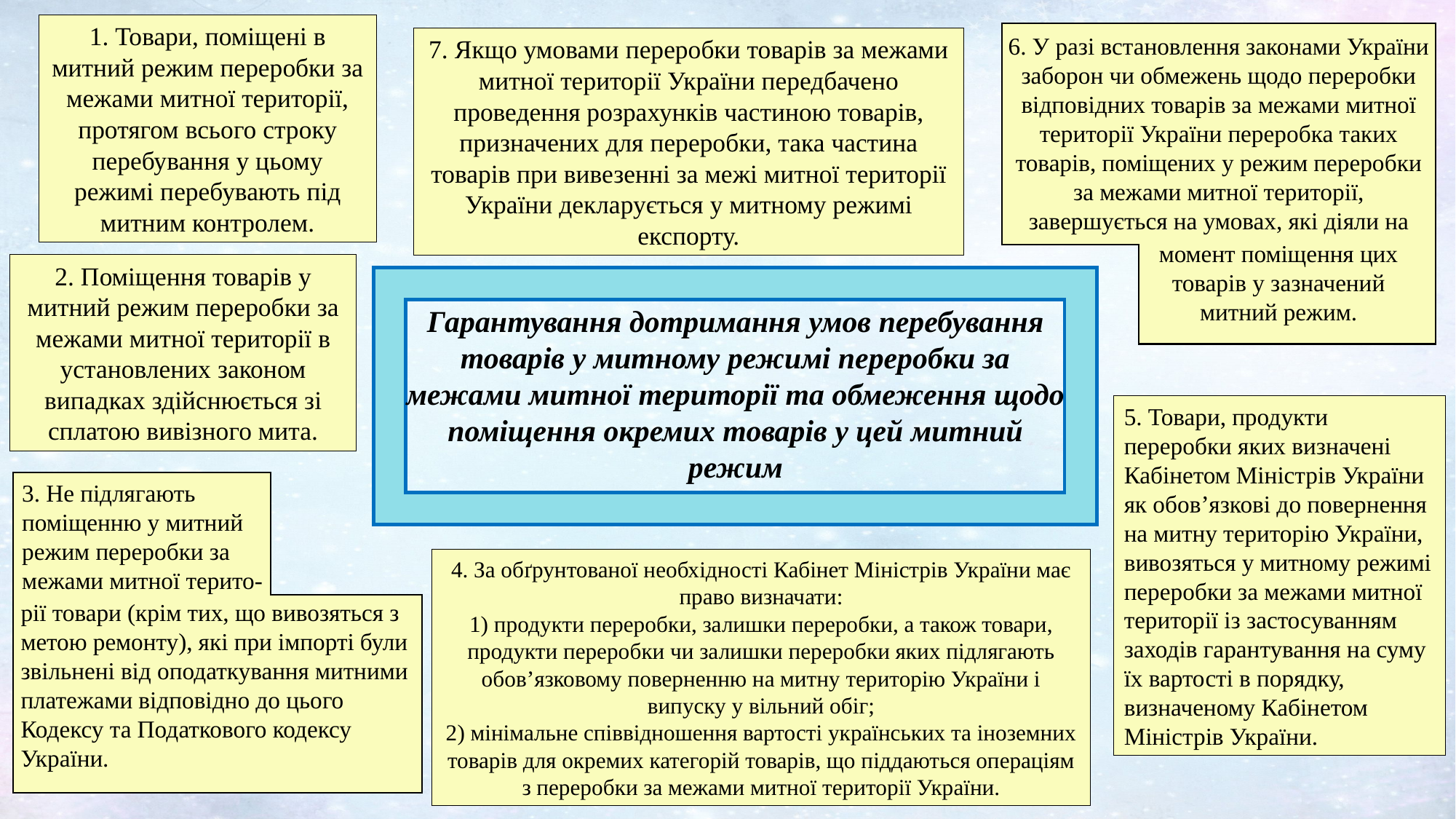

1. Товари, поміщені в митний режим переробки за межами митної території, протягом всього строку перебування у цьому режимі перебувають під митним контролем.

6. У разі встановлення законами України заборон чи обмежень щодо переробки відповідних товарів за межами митної території України переробка таких товарів, поміщених у режим переробки за межами митної території, завершується на умовах, які діяли на
момент поміщення цих товарів у зазначений митний режим.

7. Якщо умовами переробки товарів за межами митної території України передбачено проведення розрахунків частиною товарів, призначених для переробки, така частина товарів при вивезенні за межі митної території України декларується у митному режимі експорту.
2. Поміщення товарів у митний режим переробки за межами митної території в установлених законом випадках здійснюється зі сплатою вивізного мита.

Гарантування дотримання умов перебування товарів у митному режимі переробки за межами митної території та обмеження щодо поміщення окремих товарів у цей митний режим
5. Товари, продукти переробки яких визначені Кабінетом Міністрів України як обов’язкові до повернення на митну територію України, вивозяться у митному режимі переробки за межами митної території із застосуванням заходів гарантування на суму їх вартості в порядку, визначеному Кабінетом Міністрів України.
3. Не підлягають поміщенню у митний режим переробки за межами митної терито-

рії товари (крім тих, що вивозяться з метою ремонту), які при імпорті були звільнені від оподаткування митними платежами відповідно до цього Кодексу та Податкового кодексу України.

4. За обґрунтованої необхідності Кабінет Міністрів України має право визначати:
1) продукти переробки, залишки переробки, а також товари, продукти переробки чи залишки переробки яких підлягають обов’язковому поверненню на митну територію України і випуску у вільний обіг;
2) мінімальне співвідношення вартості українських та іноземних товарів для окремих категорій товарів, що піддаються операціям з переробки за межами митної території України.